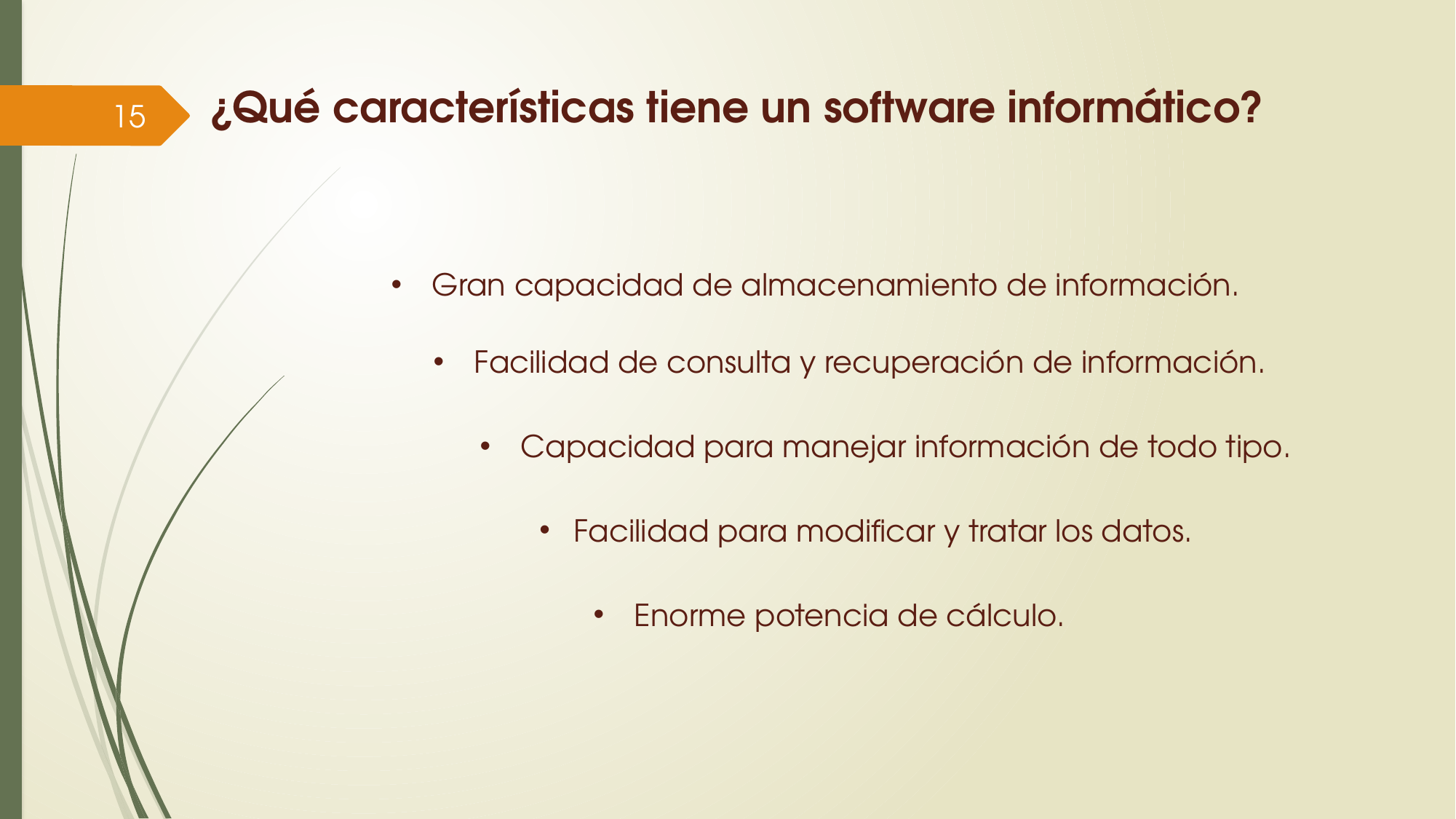

# ¿Qué características tiene un software informático?
15
Gran capacidad de almacenamiento de información.
Facilidad de consulta y recuperación de información.
Capacidad para manejar información de todo tipo.
Facilidad para modificar y tratar los datos.
Enorme potencia de cálculo.